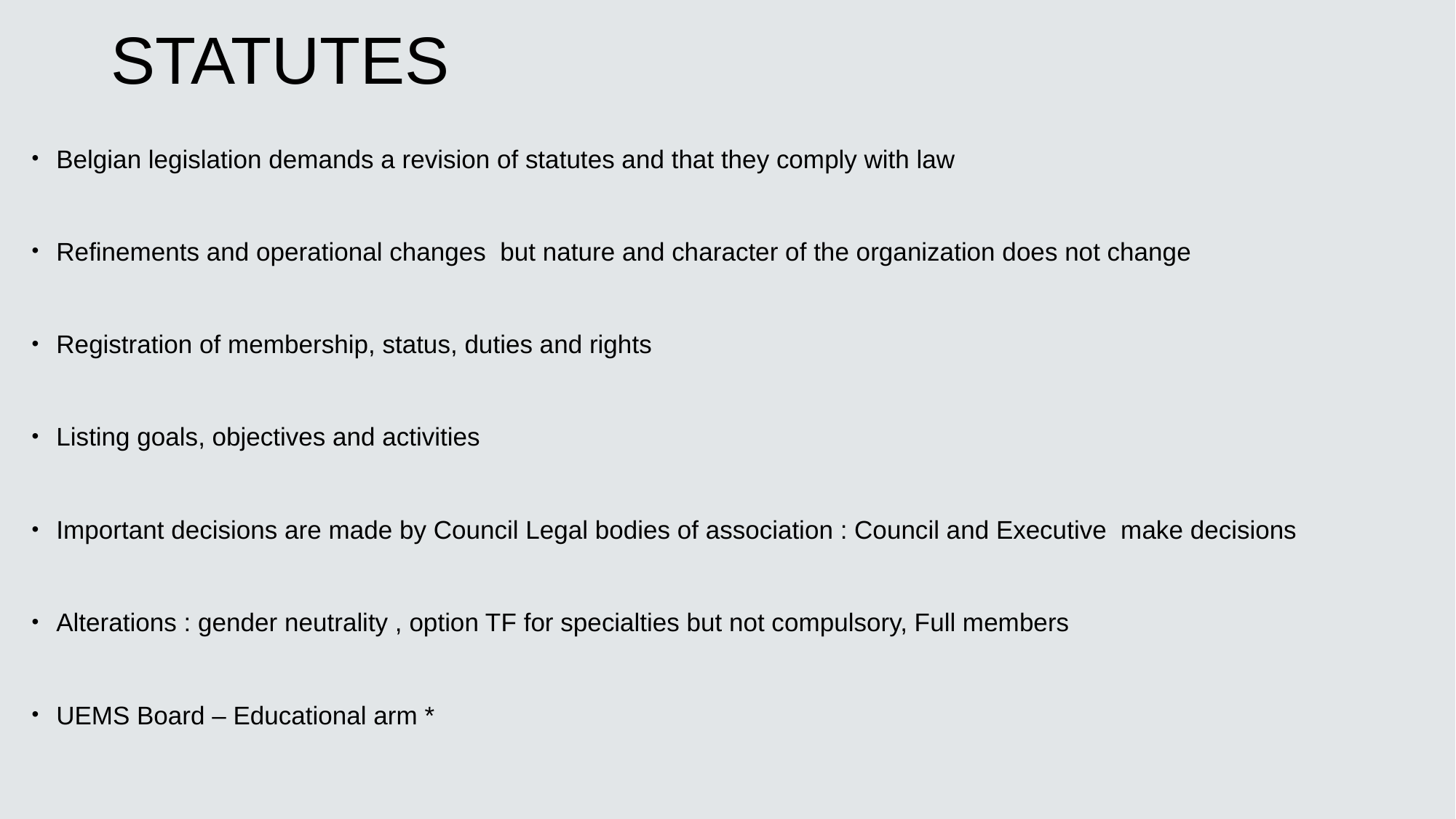

# STATUTES
Belgian legislation demands a revision of statutes and that they comply with law

Refinements and operational changes  but nature and character of the organization does not change

Registration of membership, status, duties and rights

Listing goals, objectives and activities

Important decisions are made by Council Legal bodies of association : Council and Executive  make decisions

Alterations : gender neutrality , option TF for specialties but not compulsory, Full members

UEMS Board – Educational arm *